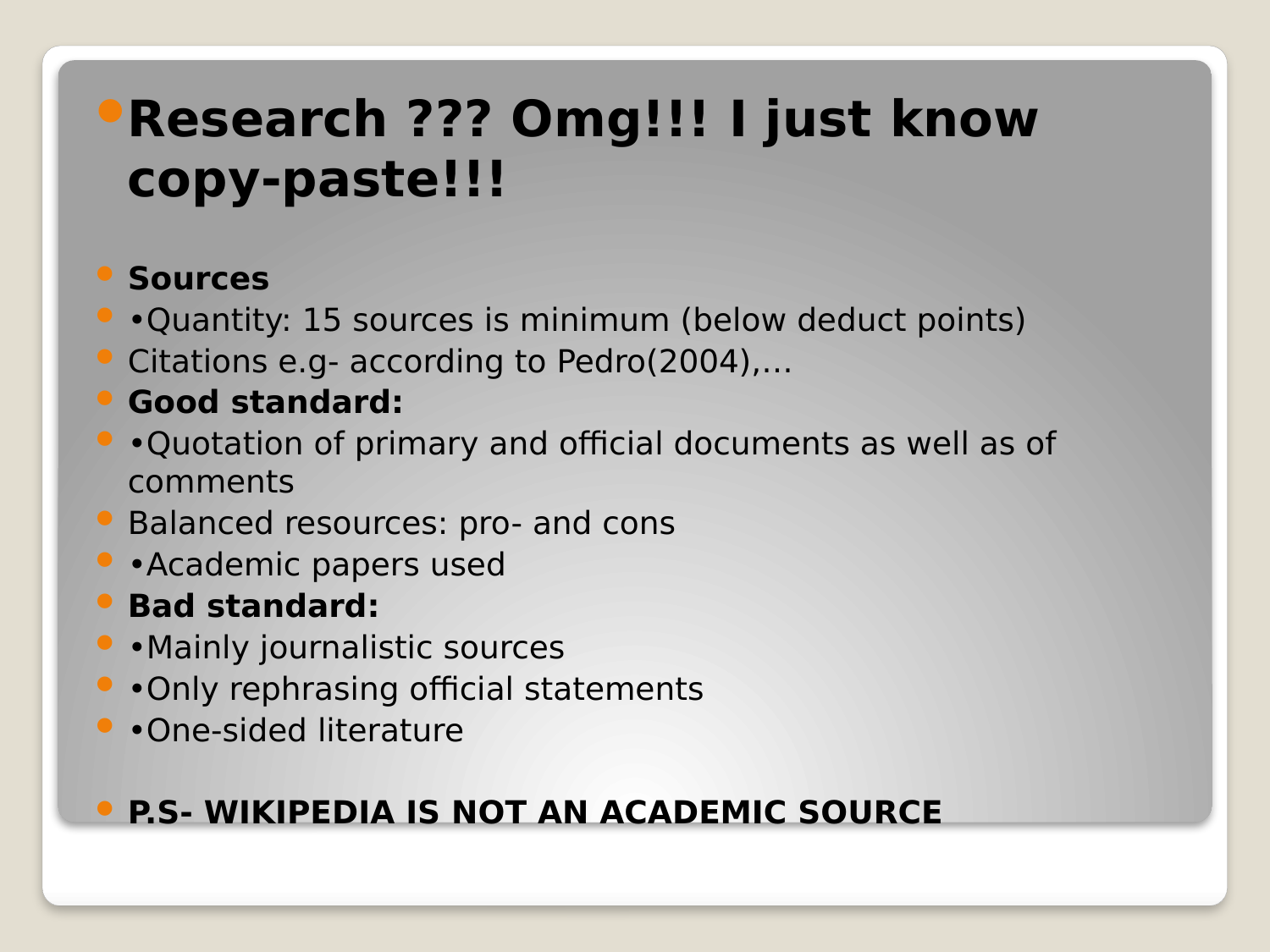

Research ??? Omg!!! I just know copy-paste!!!

Sources
•Quantity: 15 sources is minimum (below deduct points)
Citations e.g- according to Pedro(2004),…
Good standard:
•Quotation of primary and official documents as well as of comments
Balanced resources: pro- and cons
•Academic papers used
Bad standard:
•Mainly journalistic sources
•Only rephrasing official statements
•One-sided literature

P.S- WIKIPEDIA IS NOT AN ACADEMIC SOURCE